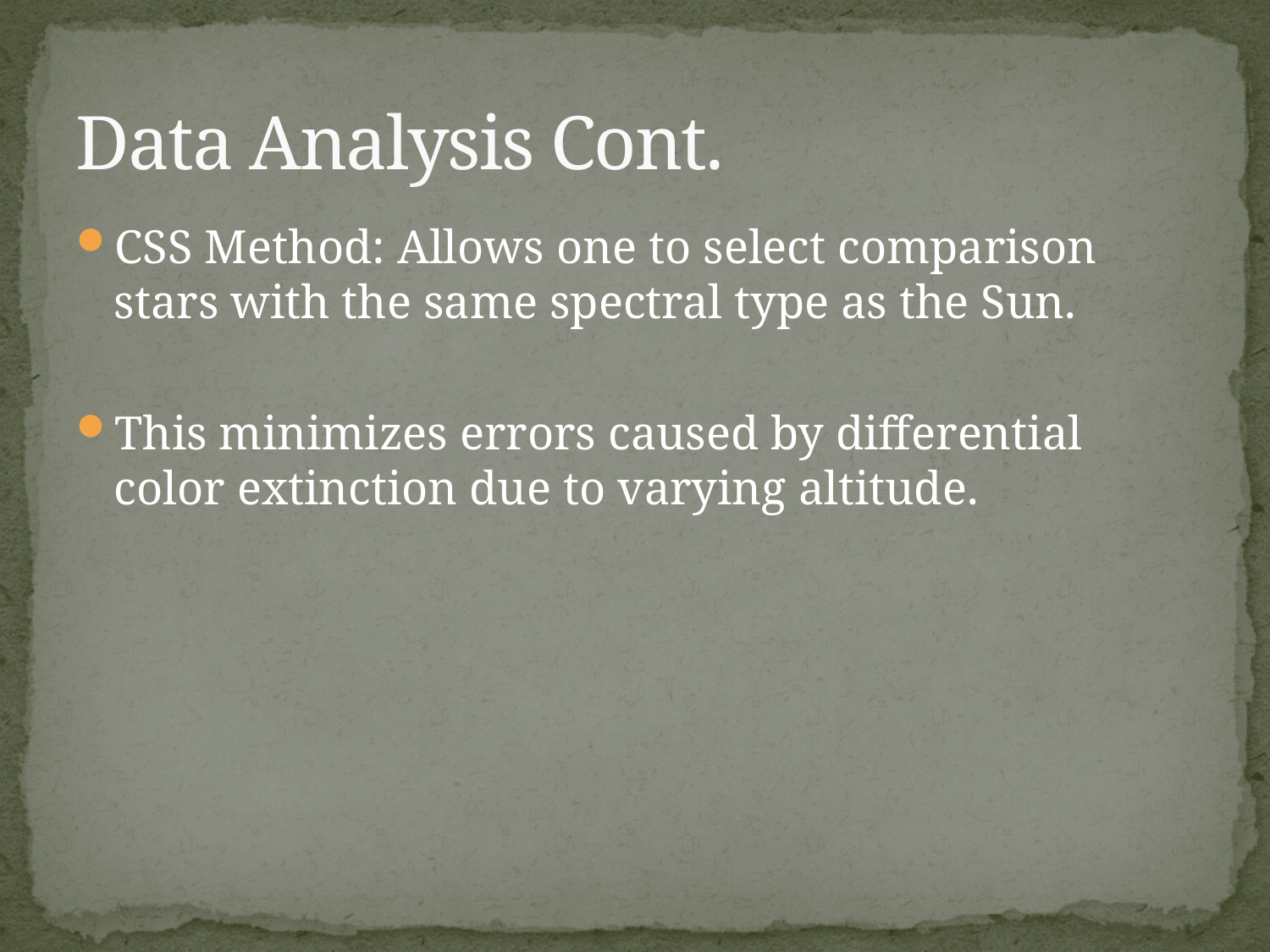

# Data Analysis Cont.
CSS Method: Allows one to select comparison stars with the same spectral type as the Sun.

This minimizes errors caused by differential color extinction due to varying altitude.